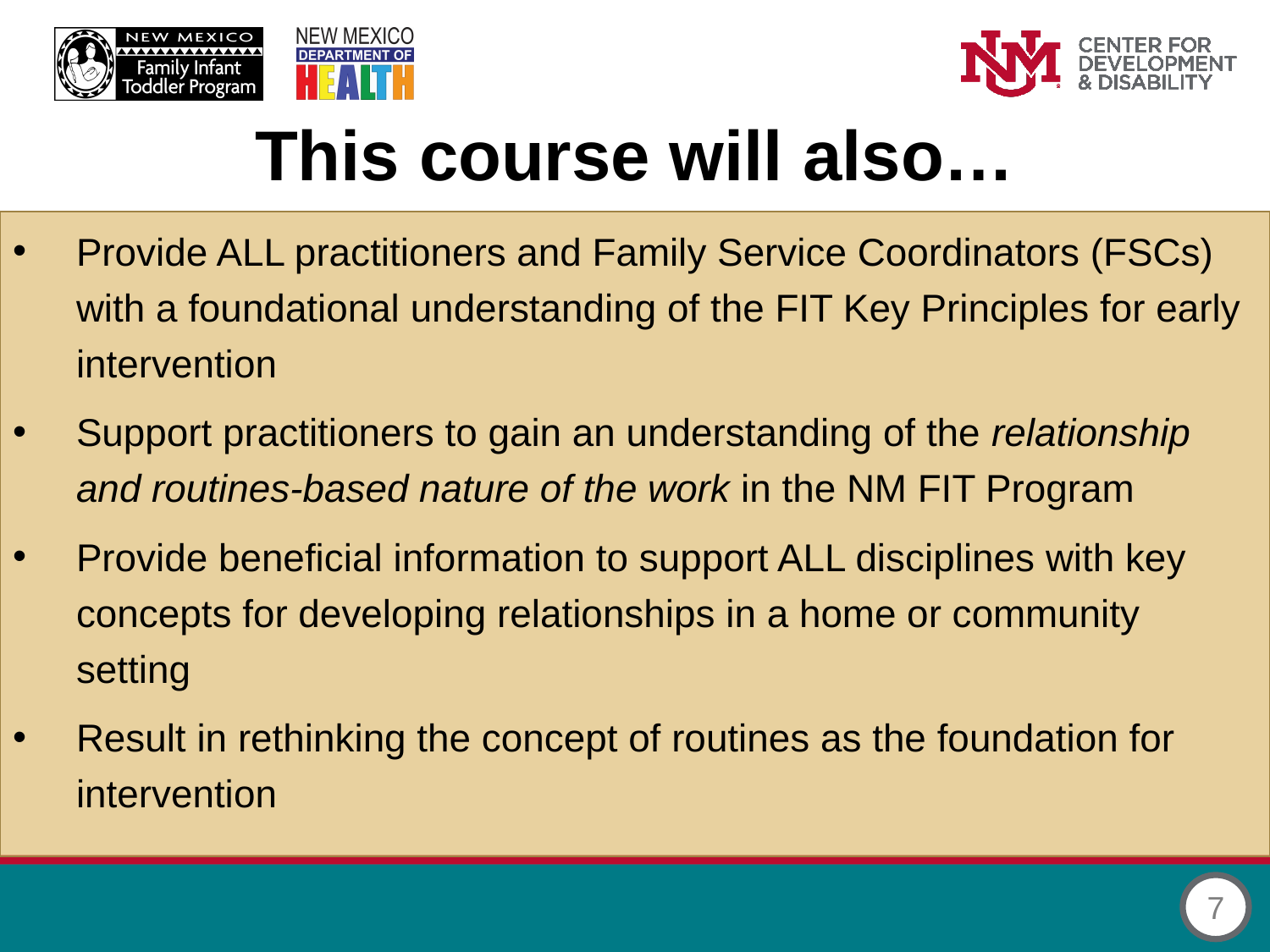

This course will also…

Provide ALL practitioners and Family Service Coordinators (FSCs) with a foundational understanding of the FIT Key Principles for early intervention
Support practitioners to gain an understanding of the relationship and routines-based nature of the work in the NM FIT Program
Provide beneficial information to support ALL disciplines with key concepts for developing relationships in a home or community setting
Result in rethinking the concept of routines as the foundation for intervention
7